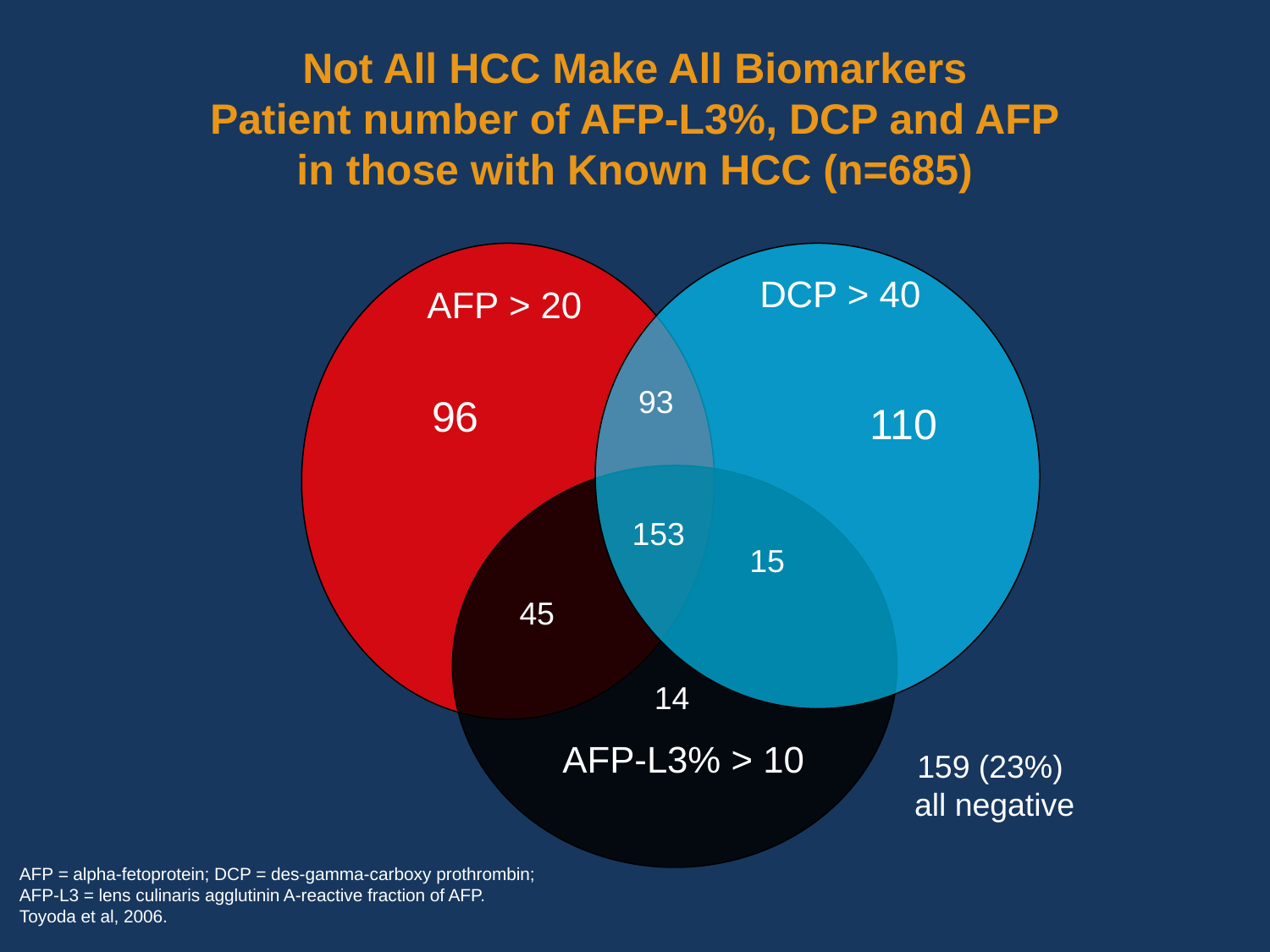

# Not All HCC Make All Biomarkers Patient number of AFP-L3%, DCP and AFP in those with Known HCC (n=685)

DCP > 40
AFP > 20
93
96
110

153
15
45
14
AFP-L3% > 10
159 (23%)
all negative
AFP = alpha-fetoprotein; DCP = des-gamma-carboxy prothrombin;
AFP-L3 = lens culinaris agglutinin A-reactive fraction of AFP.
Toyoda et al, 2006.